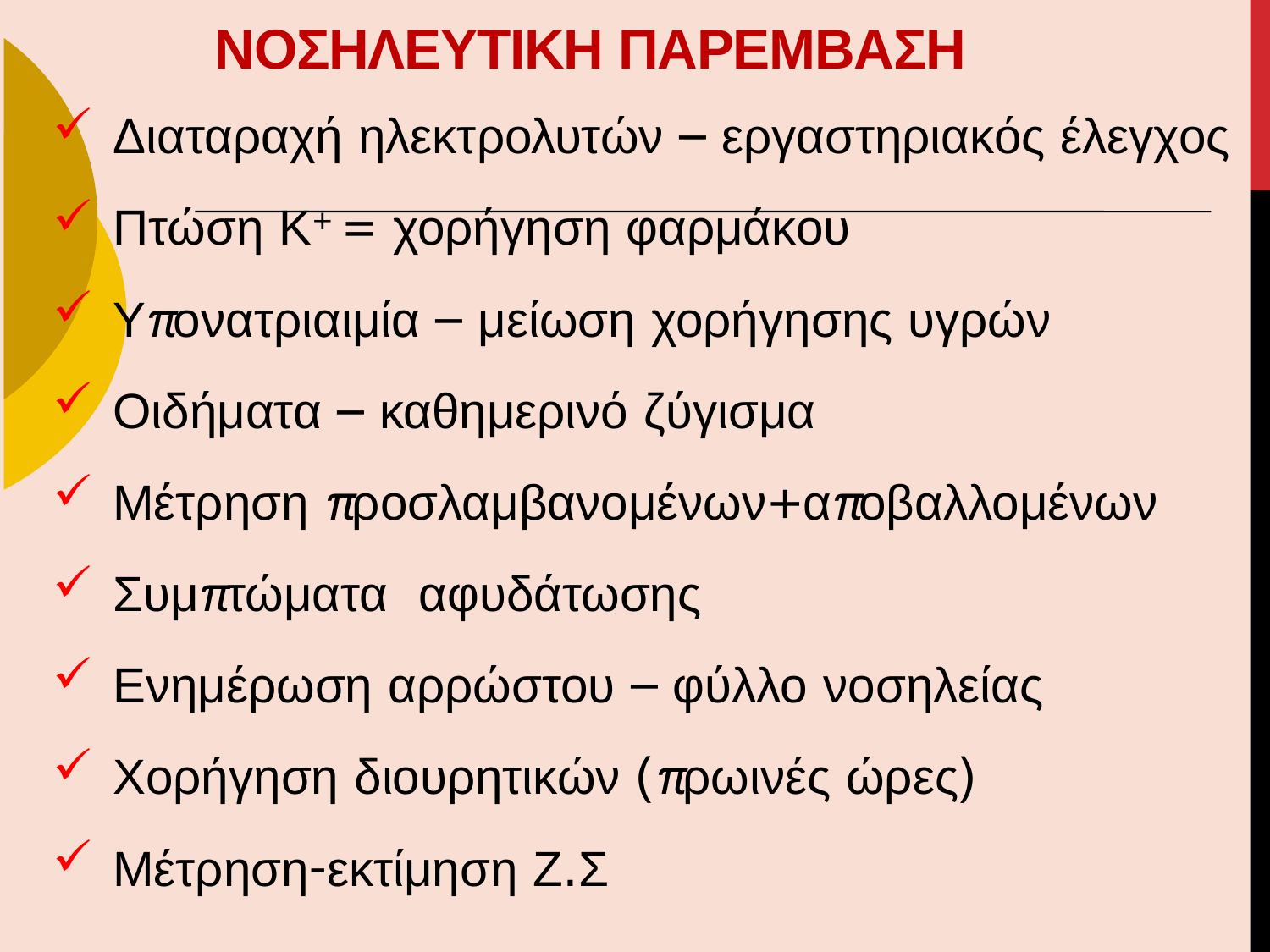

ΝΟΣΗΛΕΥΤΙΚΗ ΠΑΡΕΜΒΑΣΗ
 Διαταραχή ηλεκτρολυτών – εργαστηριακός έλεγχος
 Πτώση Κ+ = χορήγηση φαρμάκου
 Υπονατριαιμία – μείωση χορήγησης υγρών
 Οιδήματα – καθημερινό ζύγισμα
 Μέτρηση προσλαμβανομένων+αποβαλλομένων
 Συμπτώματα  αφυδάτωσης
 Ενημέρωση αρρώστου – φύλλο νοσηλείας
 Χορήγηση διουρητικών (πρωινές ώρες)
 Μέτρηση-εκτίμηση Ζ.Σ